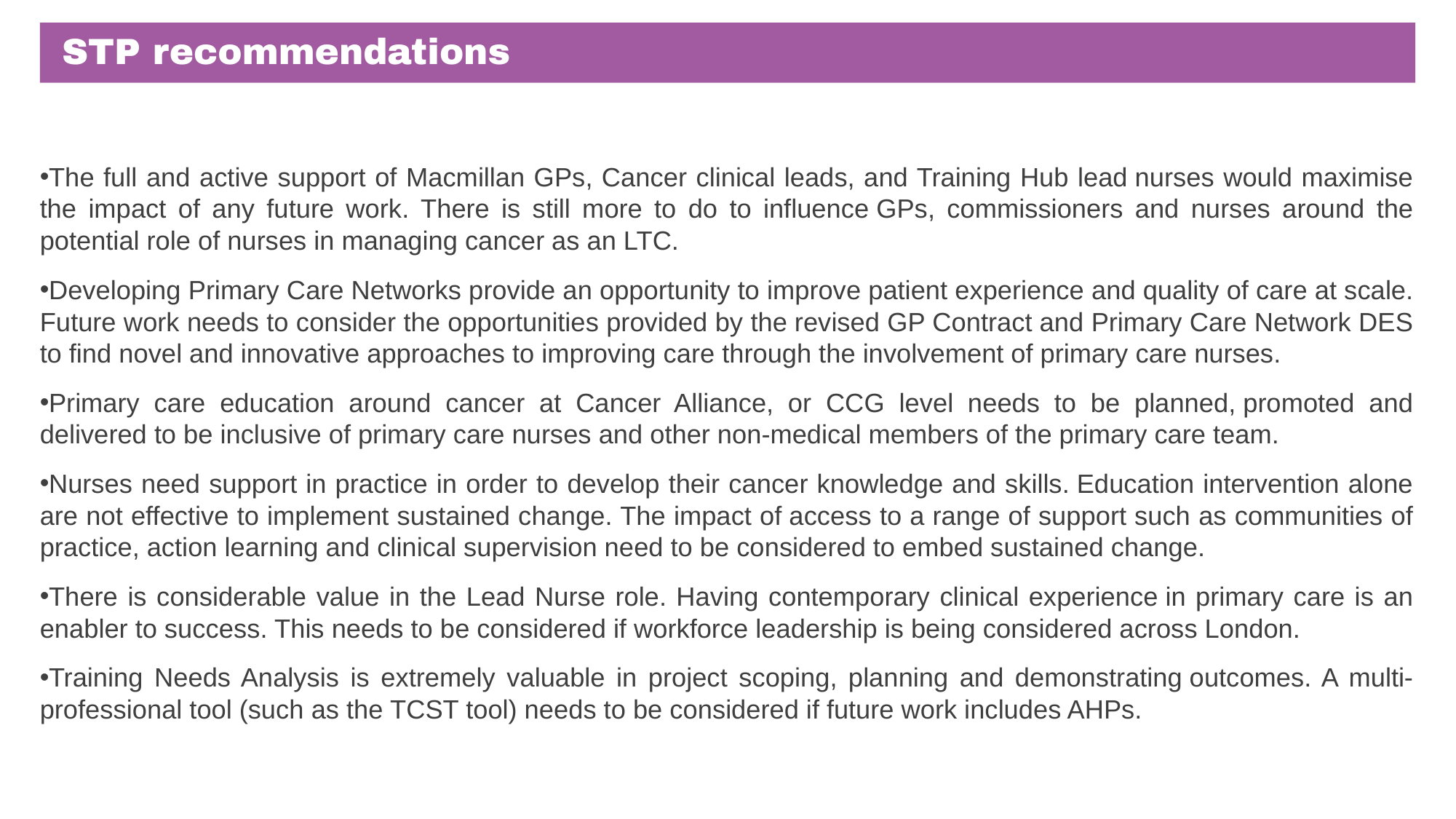

# STP recommendations
The full and active support of Macmillan GPs, Cancer clinical leads, and Training Hub lead nurses would maximise the impact of any future work. There is still more to do to influence GPs, commissioners and nurses around the potential role of nurses in managing cancer as an LTC.​
Developing Primary Care Networks provide an opportunity to improve patient experience and quality of care at scale. Future work needs to consider the opportunities provided by the revised GP Contract and Primary Care Network DES to find novel and innovative approaches to improving care through the involvement of primary care nurses.​
Primary care education around cancer at Cancer Alliance, or CCG level needs to be planned, promoted and delivered to be inclusive of primary care nurses and other non-medical members of the primary care team.​
Nurses need support in practice in order to develop their cancer knowledge and skills. Education intervention alone are not effective to implement sustained change. The impact of access to a range of support such as communities of practice, action learning and clinical supervision need to be considered to embed sustained change.​
There is considerable value in the Lead Nurse role. Having contemporary clinical experience in primary care is an enabler to success. This needs to be considered if workforce leadership is being considered across London.​
Training Needs Analysis is extremely valuable in project scoping, planning and demonstrating outcomes. A multi-professional tool (such as the TCST tool) needs to be considered if future work includes AHPs.​